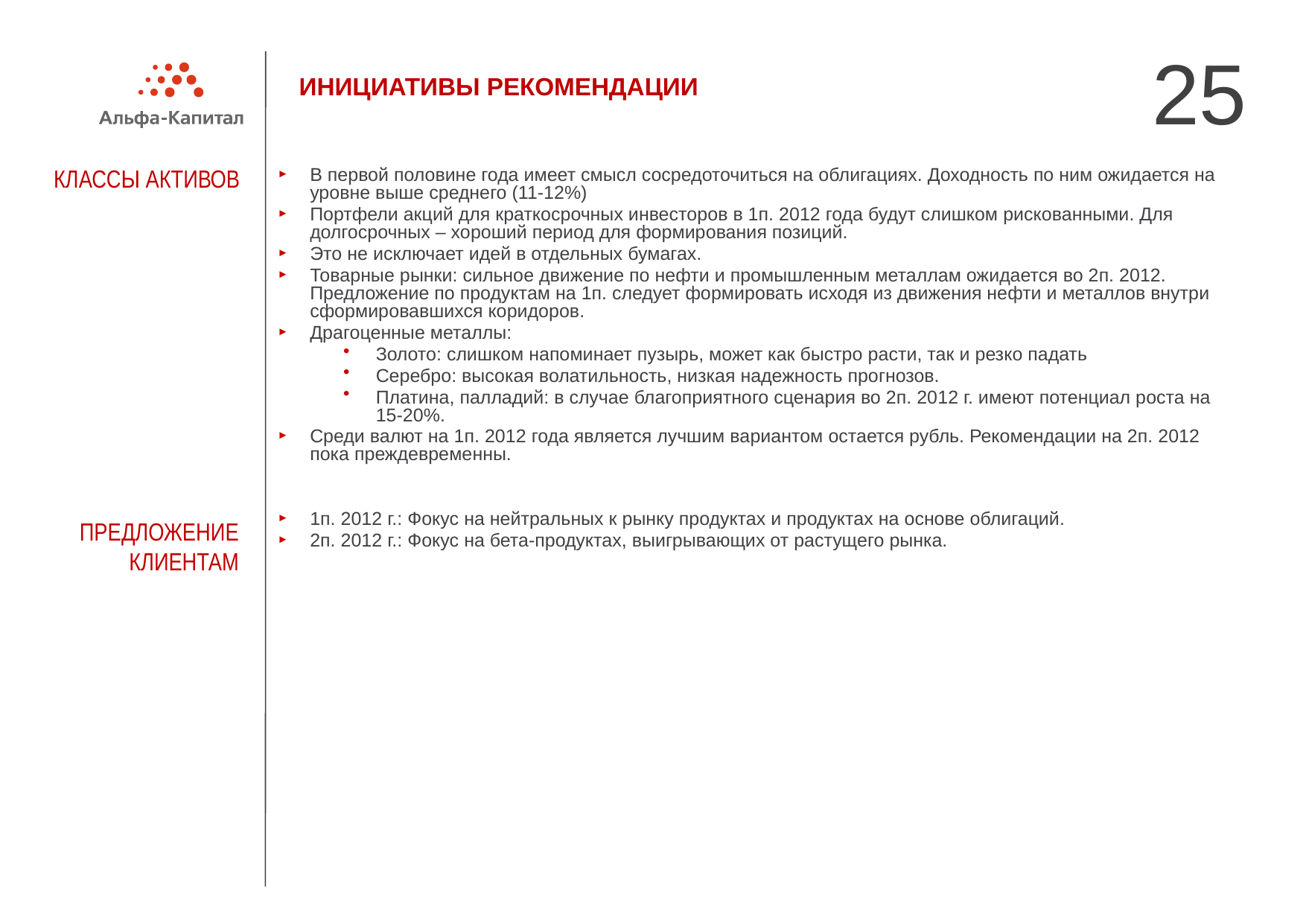

25
# ИНИЦИАТИВЫ РЕКОМЕНДАЦИИ
КЛАССЫ АКТИВОВ
В первой половине года имеет смысл сосредоточиться на облигациях. Доходность по ним ожидается на уровне выше среднего (11-12%)
Портфели акций для краткосрочных инвесторов в 1п. 2012 года будут слишком рискованными. Для долгосрочных – хороший период для формирования позиций.
Это не исключает идей в отдельных бумагах.
Товарные рынки: сильное движение по нефти и промышленным металлам ожидается во 2п. 2012. Предложение по продуктам на 1п. следует формировать исходя из движения нефти и металлов внутри сформировавшихся коридоров.
Драгоценные металлы:
Золото: слишком напоминает пузырь, может как быстро расти, так и резко падать
Серебро: высокая волатильность, низкая надежность прогнозов.
Платина, палладий: в случае благоприятного сценария во 2п. 2012 г. имеют потенциал роста на 15-20%.
Среди валют на 1п. 2012 года является лучшим вариантом остается рубль. Рекомендации на 2п. 2012 пока преждевременны.

1п. 2012 г.: Фокус на нейтральных к рынку продуктах и продуктах на основе облигаций.
2п. 2012 г.: Фокус на бета-продуктах, выигрывающих от растущего рынка.
ПРЕДЛОЖЕНИЕ КЛИЕНТАМ